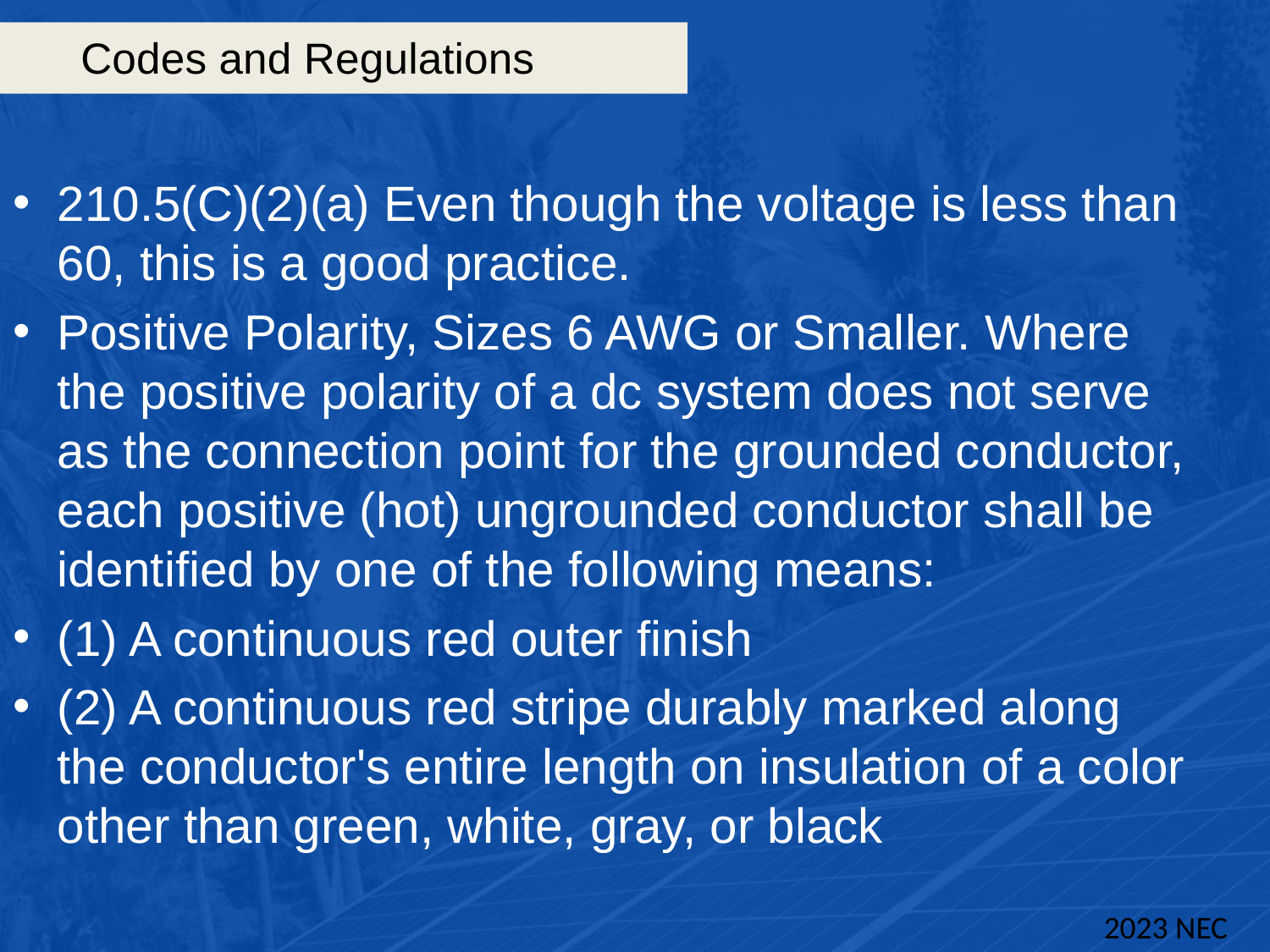

# Codes and Regulations
210.5(C)(2)(a) Even though the voltage is less than 60, this is a good practice.
Positive Polarity, Sizes 6 AWG or Smaller. Where the positive polarity of a dc system does not serve as the connection point for the grounded conductor, each positive (hot) ungrounded conductor shall be identified by one of the following means:
(1) A continuous red outer finish
(2) A continuous red stripe durably marked along the conductor's entire length on insulation of a color other than green, white, gray, or black
2023 NEC